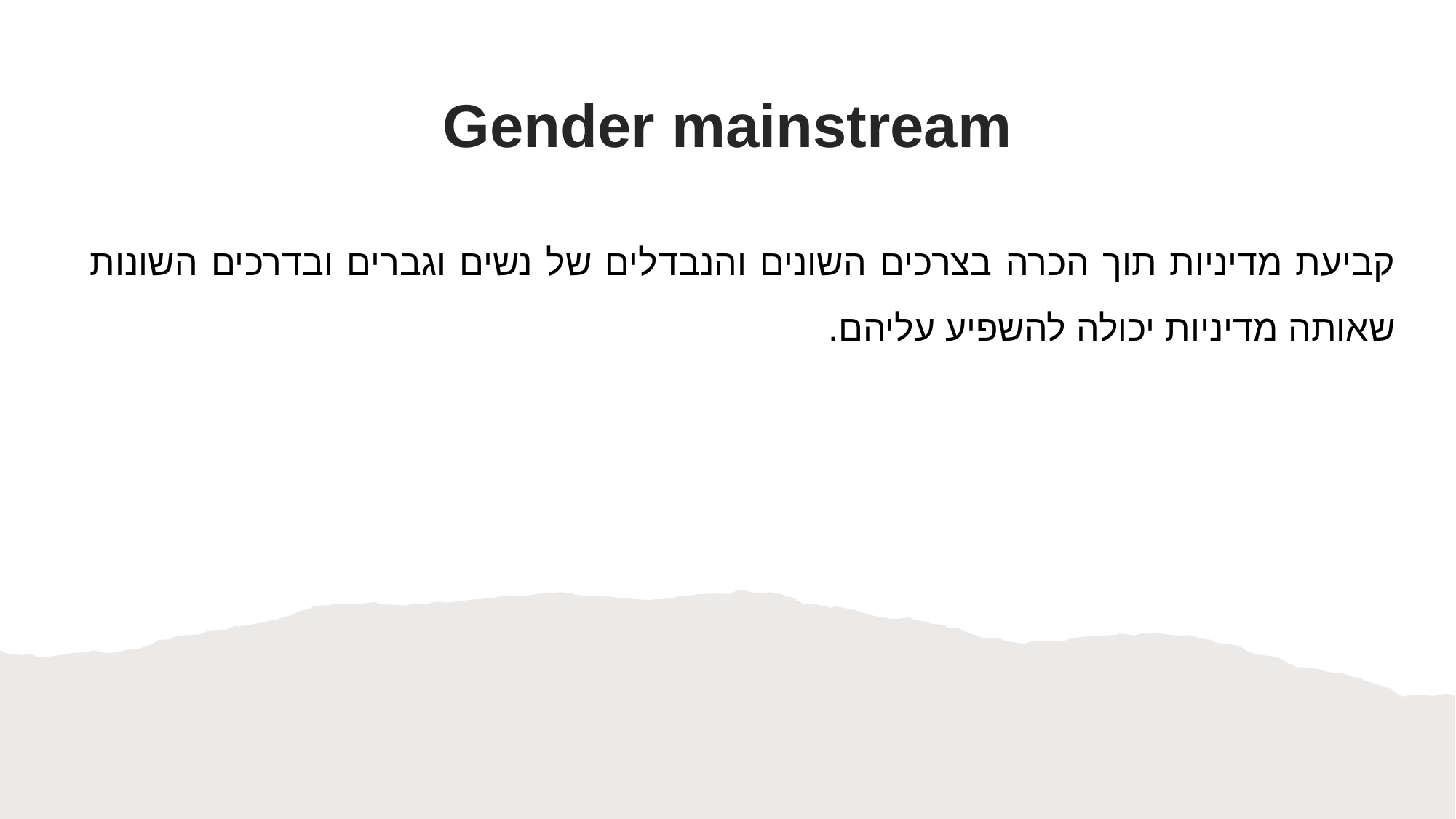

Gender mainstream
קביעת מדיניות תוך הכרה בצרכים השונים והנבדלים של נשים וגברים ובדרכים השונות שאותה מדיניות יכולה להשפיע עליהם.